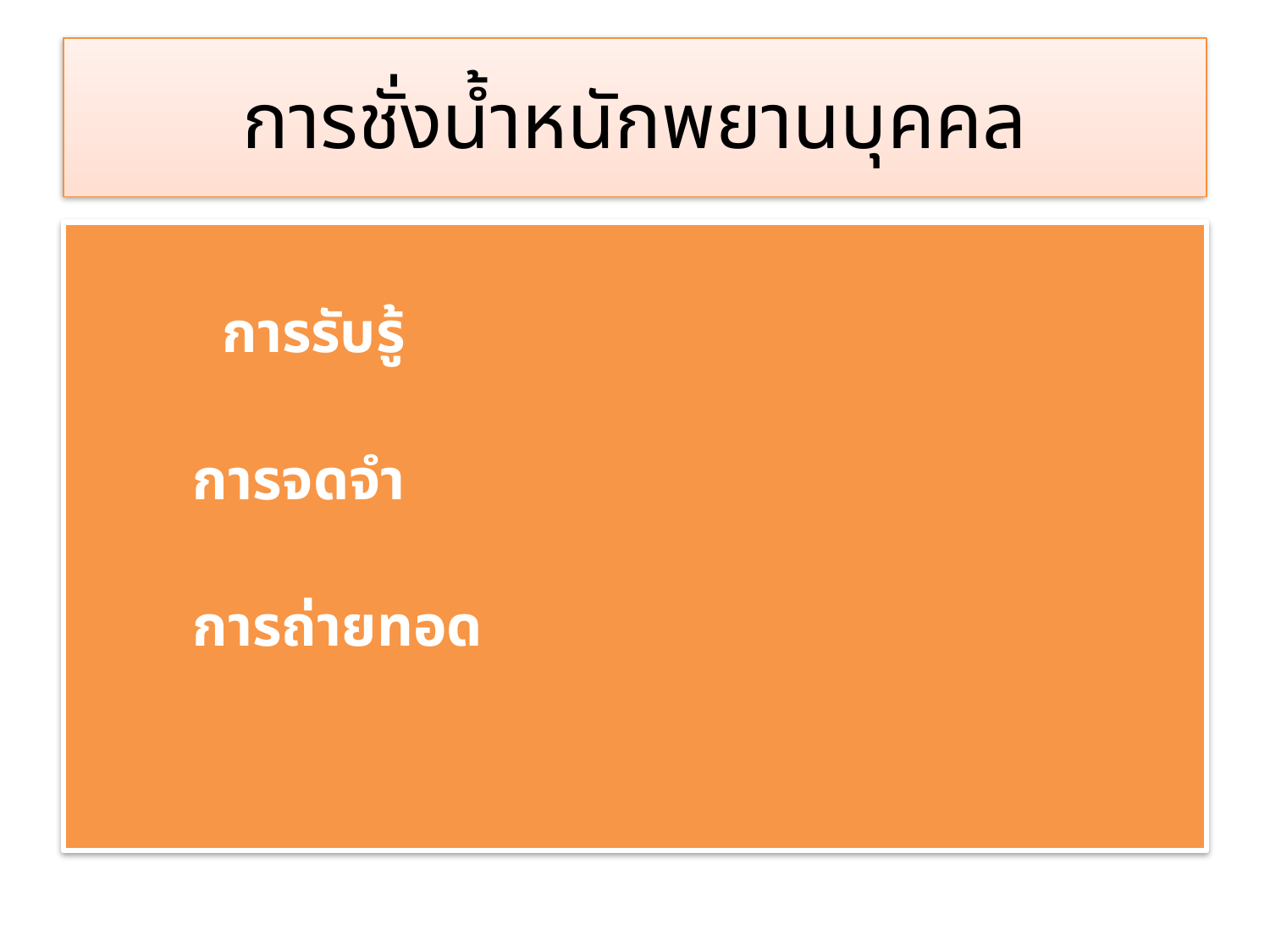

# การชั่งน้ำหนักพยานบุคคล
          การรับรู้
        การจดจำ
        การถ่ายทอด